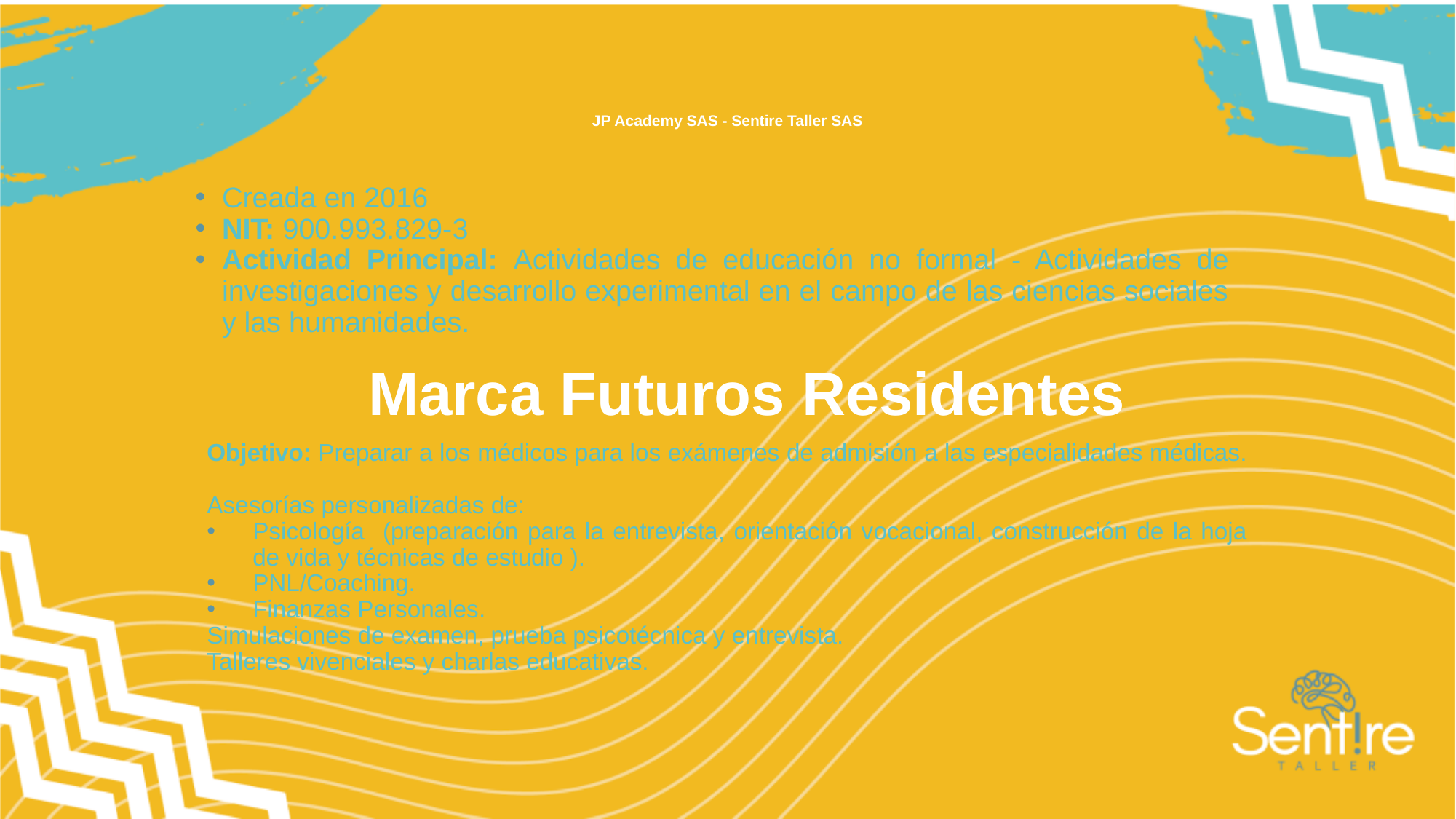

JP Academy SAS - Sentire Taller SAS
Creada en 2016
NIT: 900.993.829-3
Actividad Principal: Actividades de educación no formal - Actividades de investigaciones y desarrollo experimental en el campo de las ciencias sociales y las humanidades.

Marca Futuros Residentes

Objetivo: Preparar a los médicos para los exámenes de admisión a las especialidades médicas.

Asesorías personalizadas de:
Psicología  (preparación para la entrevista, orientación vocacional, construcción de la hoja de vida y técnicas de estudio ).
PNL/Coaching.
Finanzas Personales.
Simulaciones de examen, prueba psicotécnica y entrevista.
Talleres vivenciales y charlas educativas.